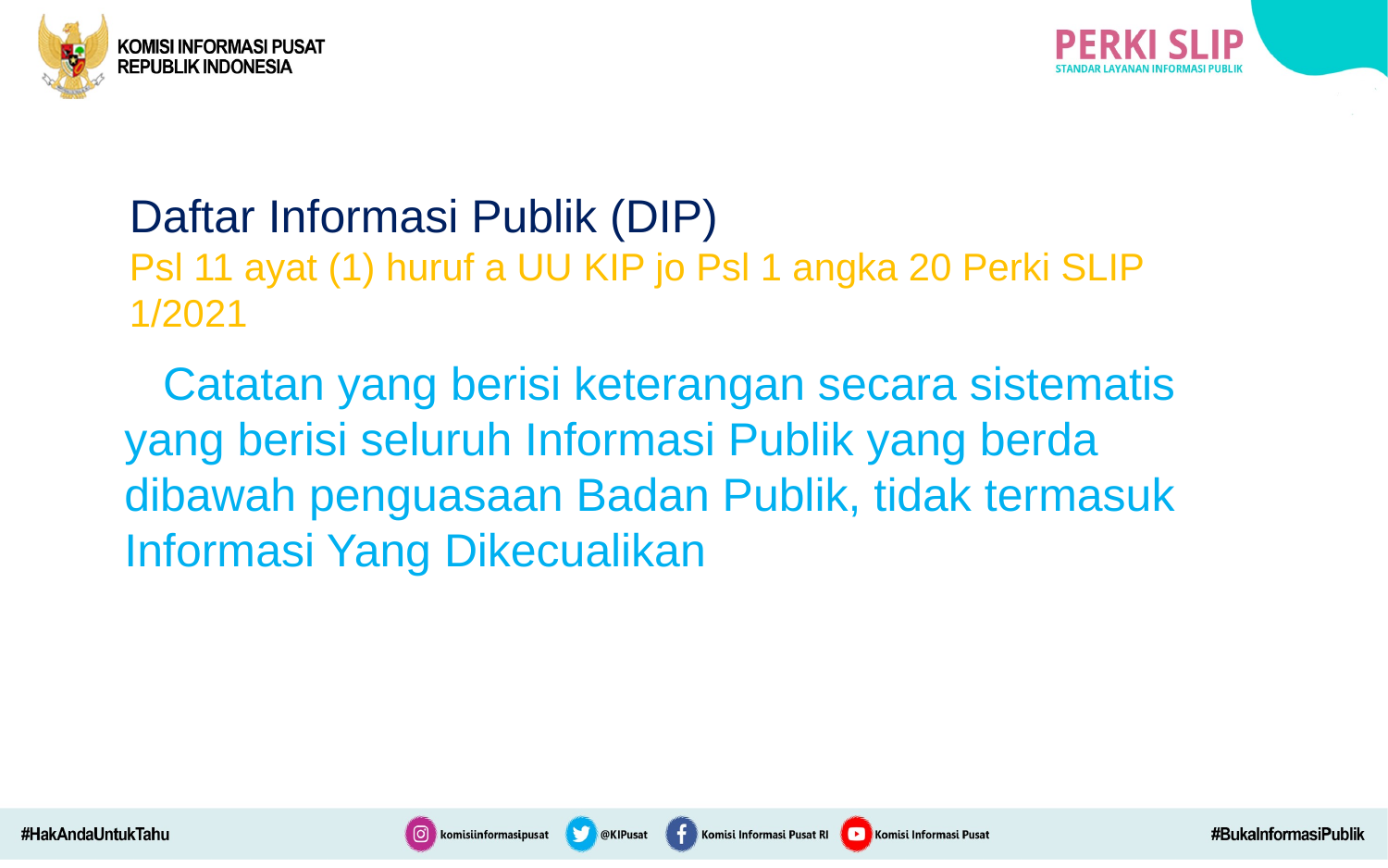

Daftar Informasi Publik (DIP)
Psl 11 ayat (1) huruf a UU KIP jo Psl 1 angka 20 Perki SLIP 1/2021

         Catatan yang berisi keterangan secara sistematis yang berisi seluruh Informasi Publik yang berda dibawah penguasaan Badan Publik, tidak termasuk Informasi Yang Dikecualikan